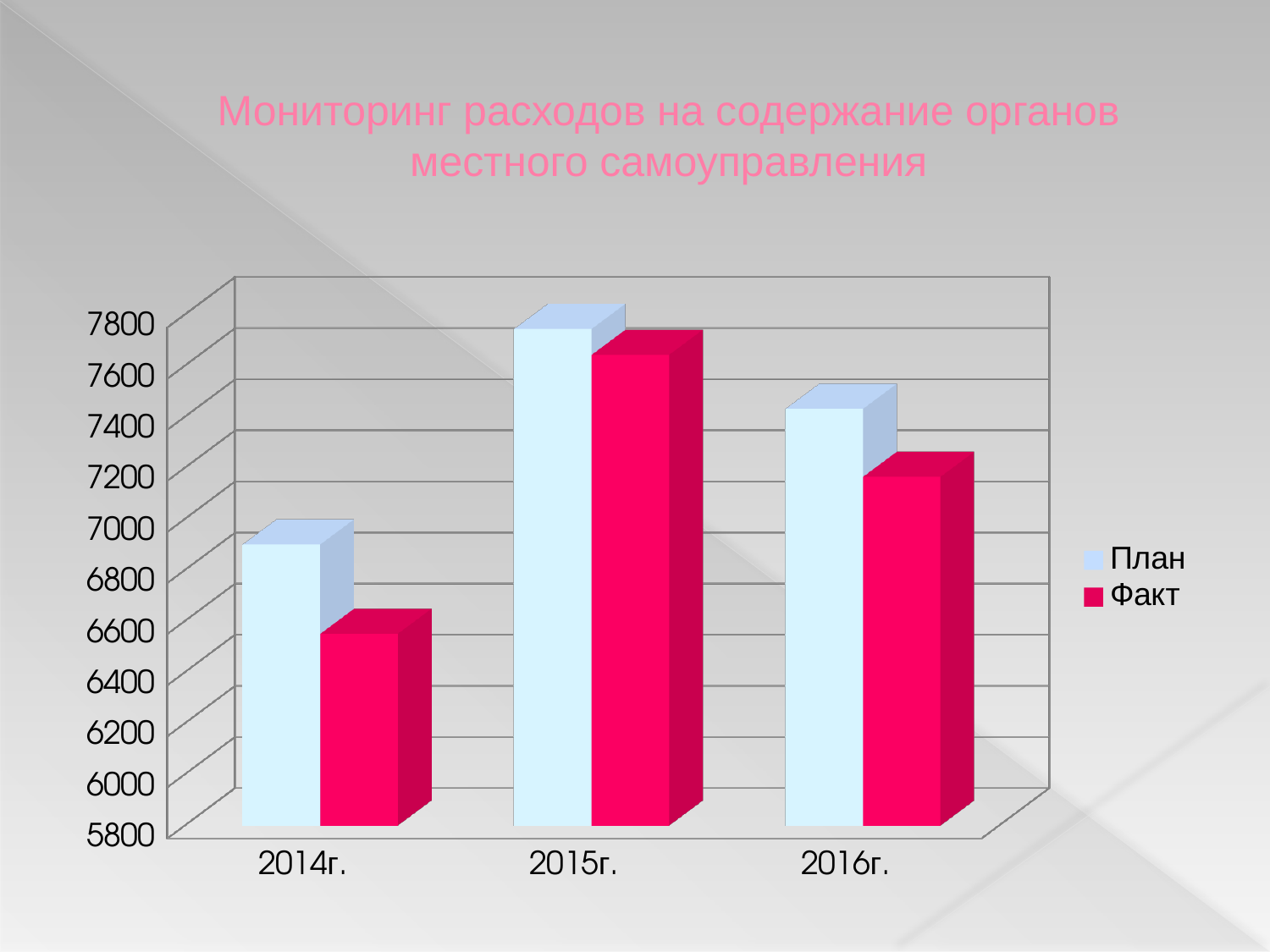

# Мониторинг расходов на содержание органов местного самоуправления

[unsupported chart]